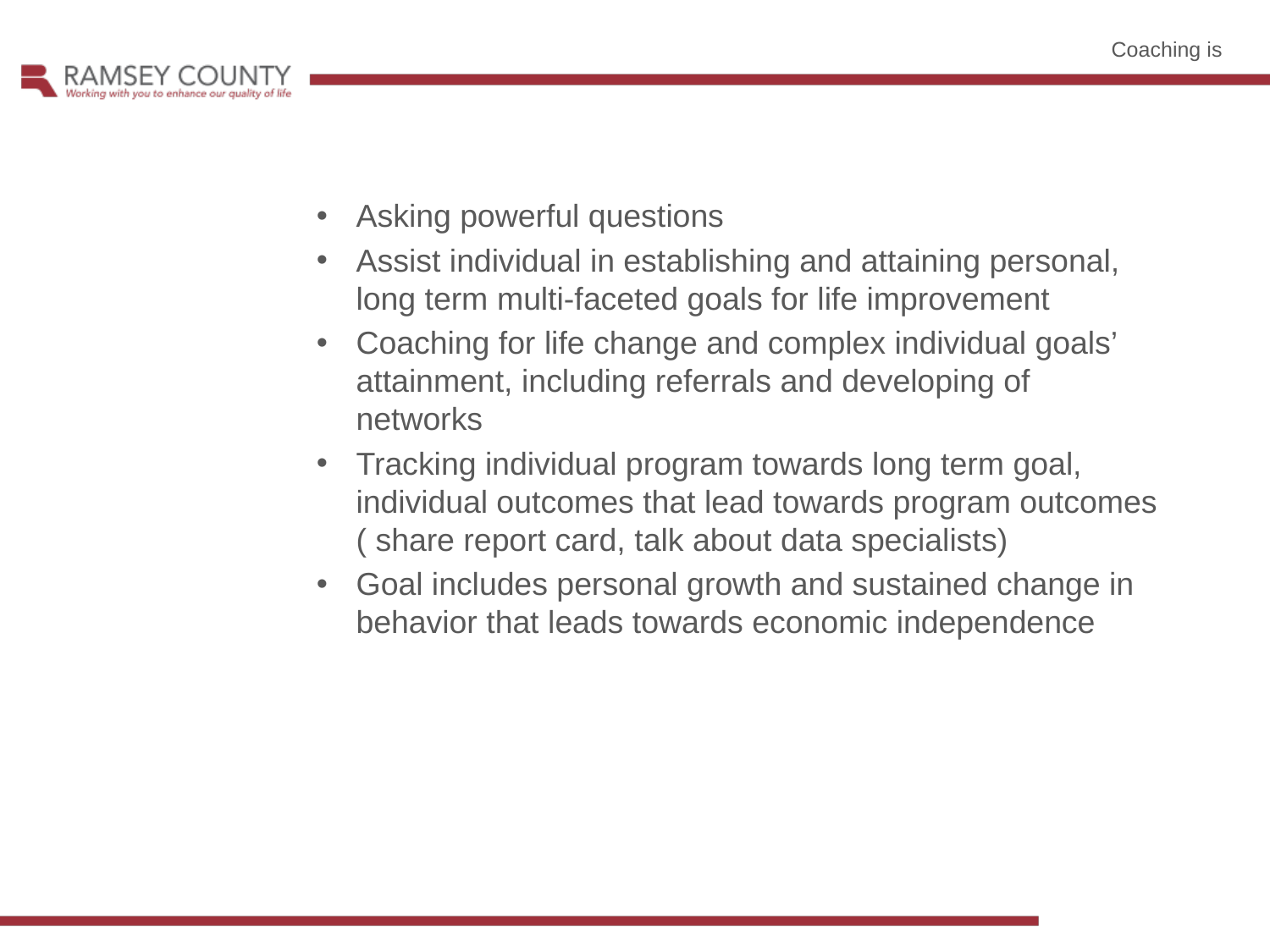

Coaching is
Asking powerful questions
Assist individual in establishing and attaining personal, long term multi-faceted goals for life improvement
Coaching for life change and complex individual goals’ attainment, including referrals and developing of networks
Tracking individual program towards long term goal, individual outcomes that lead towards program outcomes ( share report card, talk about data specialists)
Goal includes personal growth and sustained change in behavior that leads towards economic independence